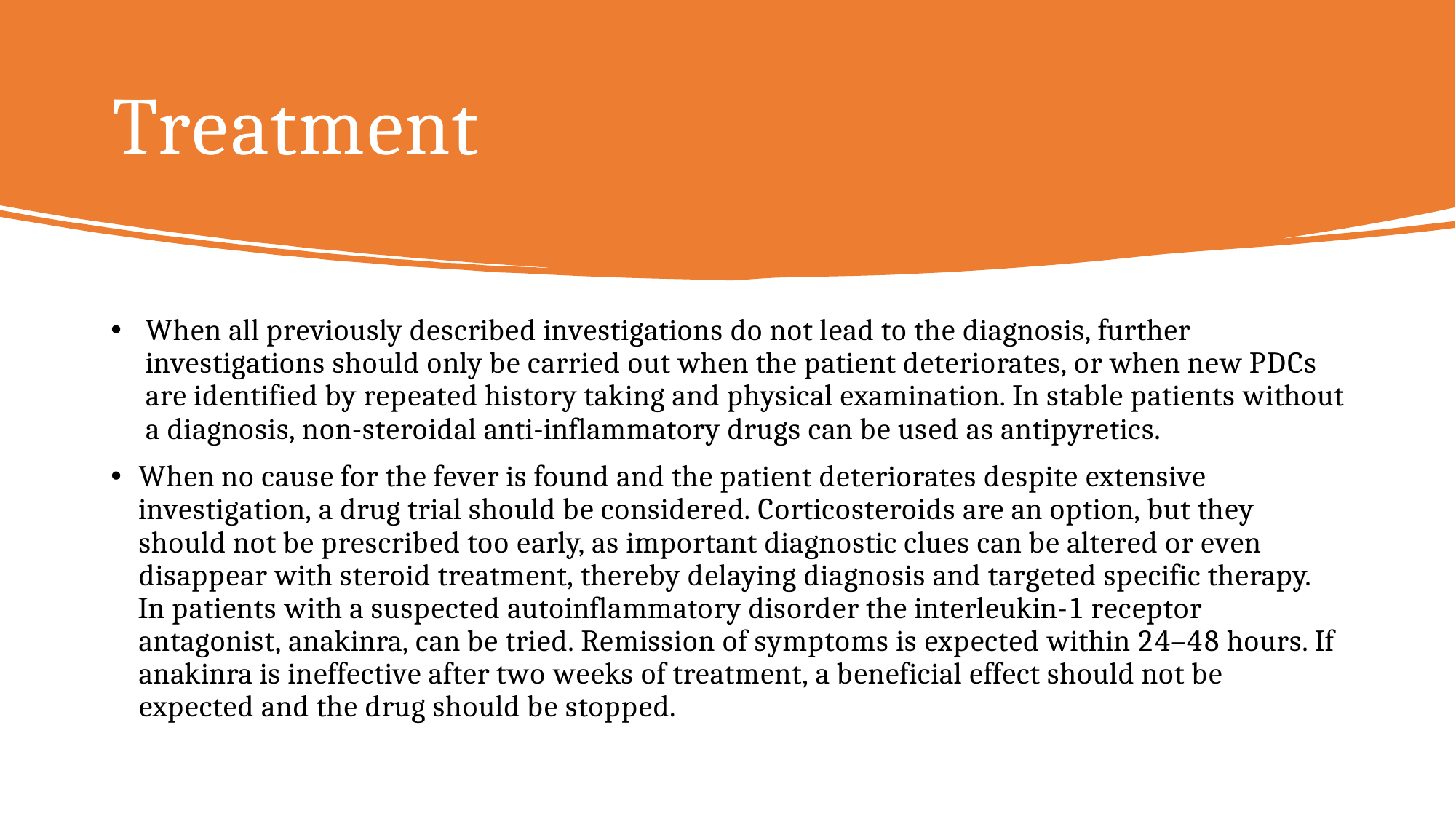

# Treatment
When all previously described investigations do not lead to the diagnosis, further investigations should only be carried out when the patient deteriorates, or when new PDCs are identified by repeated history taking and physical examination. In stable patients without a diagnosis, non-steroidal anti-inflammatory drugs can be used as antipyretics.
When no cause for the fever is found and the patient deteriorates despite extensive investigation, a drug trial should be considered. Corticosteroids are an option, but they should not be prescribed too early, as important diagnostic clues can be altered or even disappear with steroid treatment, thereby delaying diagnosis and targeted specific therapy. In patients with a suspected autoinflammatory disorder the interleukin-1 receptor antagonist, anakinra, can be tried. Remission of symptoms is expected within 24–48 hours. If anakinra is ineffective after two weeks of treatment, a beneficial effect should not be expected and the drug should be stopped.